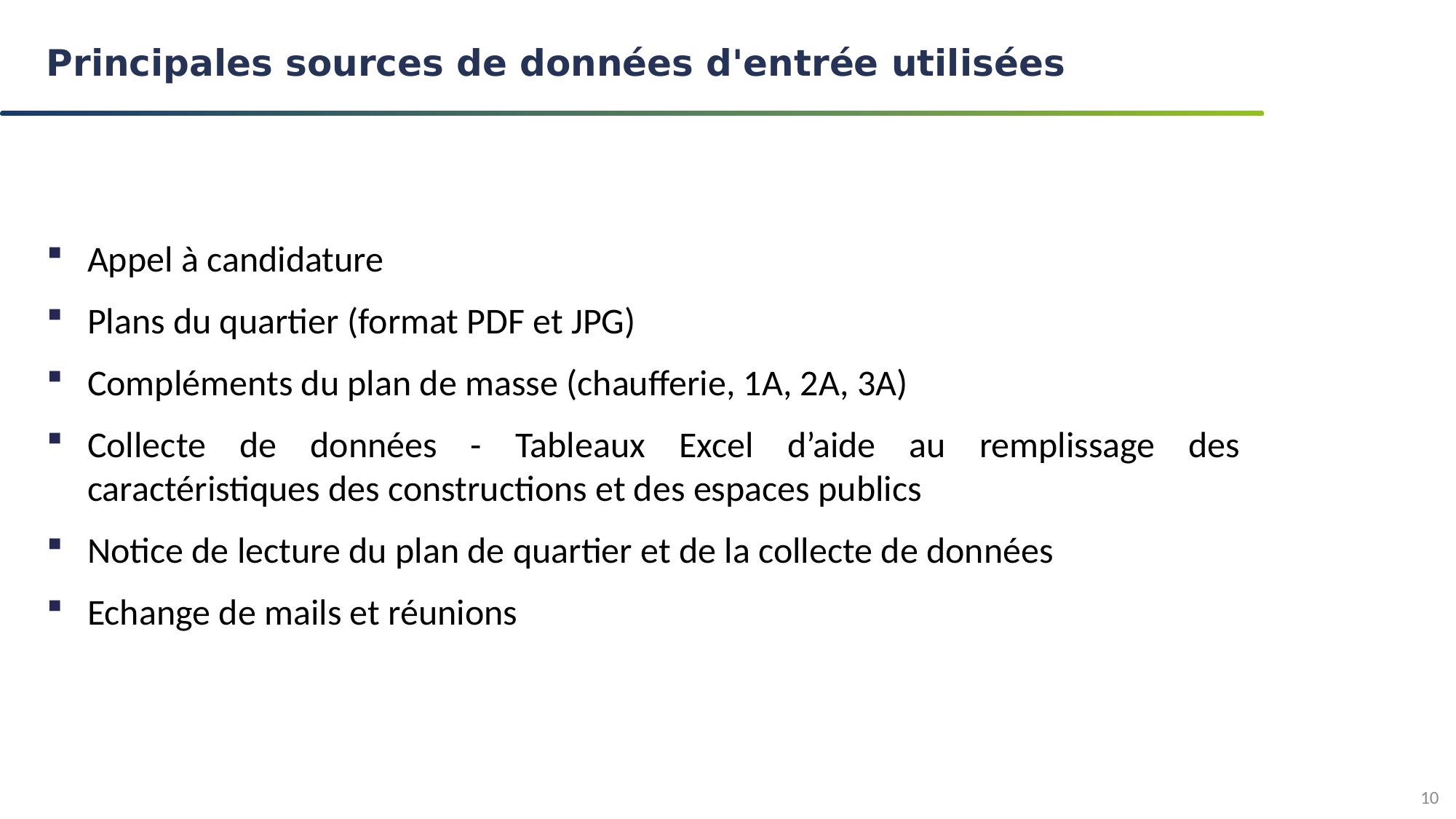

# Principales sources de données d'entrée utilisées
Appel à candidature
Plans du quartier (format PDF et JPG)
Compléments du plan de masse (chaufferie, 1A, 2A, 3A)
Collecte de données - Tableaux Excel d’aide au remplissage des caractéristiques des constructions et des espaces publics
Notice de lecture du plan de quartier et de la collecte de données
Echange de mails et réunions
10